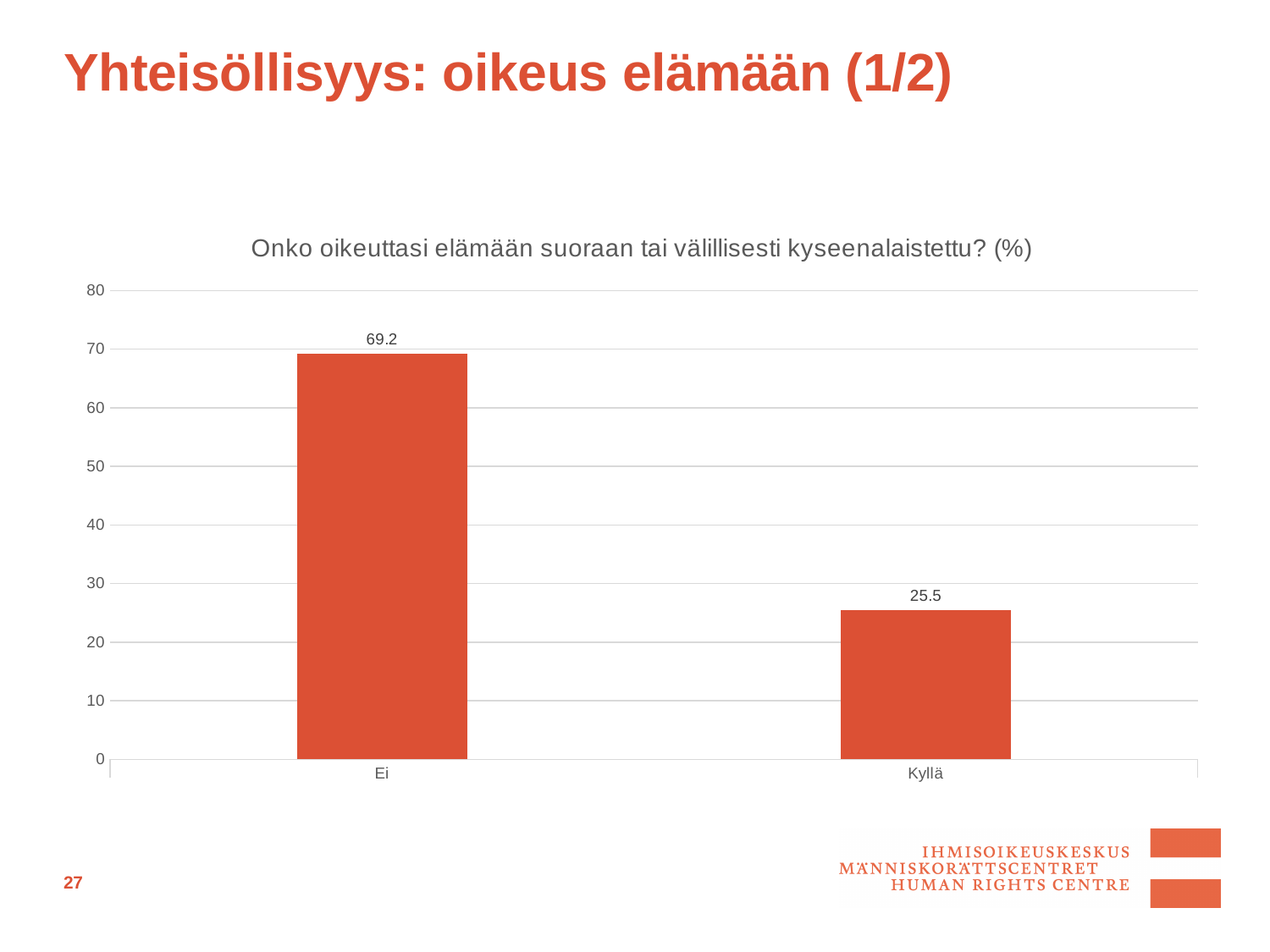

# Yhteisöllisyys: oikeus elämään (1/2)

### Chart: Onko oikeuttasi elämään suoraan tai välillisesti kyseenalaistettu? (%)

| Category |  |
|---|---|
| Ei | 69.2 |
| Kyllä | 25.5 |
27